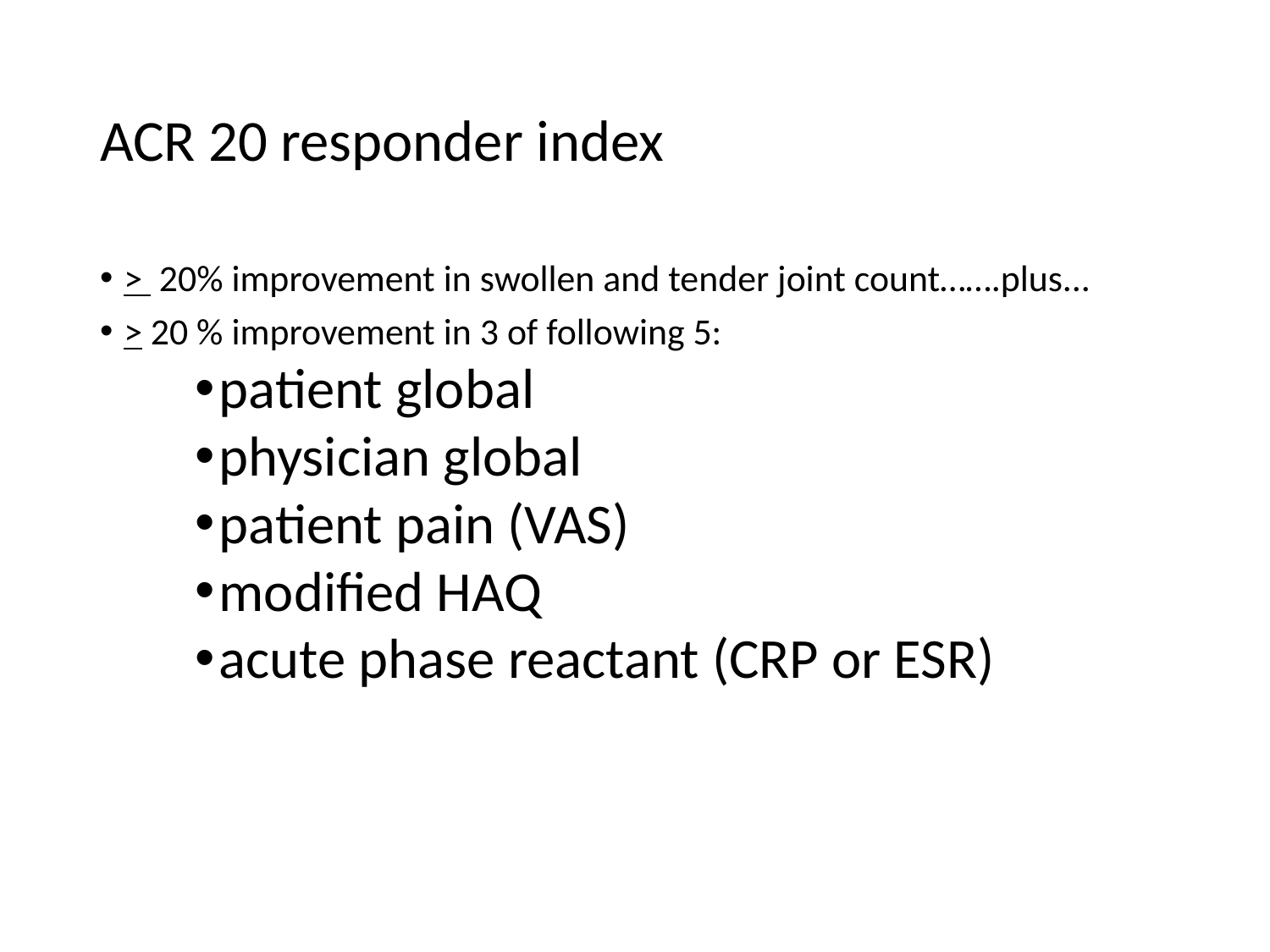

# ACR 20 responder index
>  20% improvement in swollen and tender joint count…….plus...
> 20 % improvement in 3 of following 5:
patient global
physician global
patient pain (VAS)
modified HAQ
acute phase reactant (CRP or ESR)